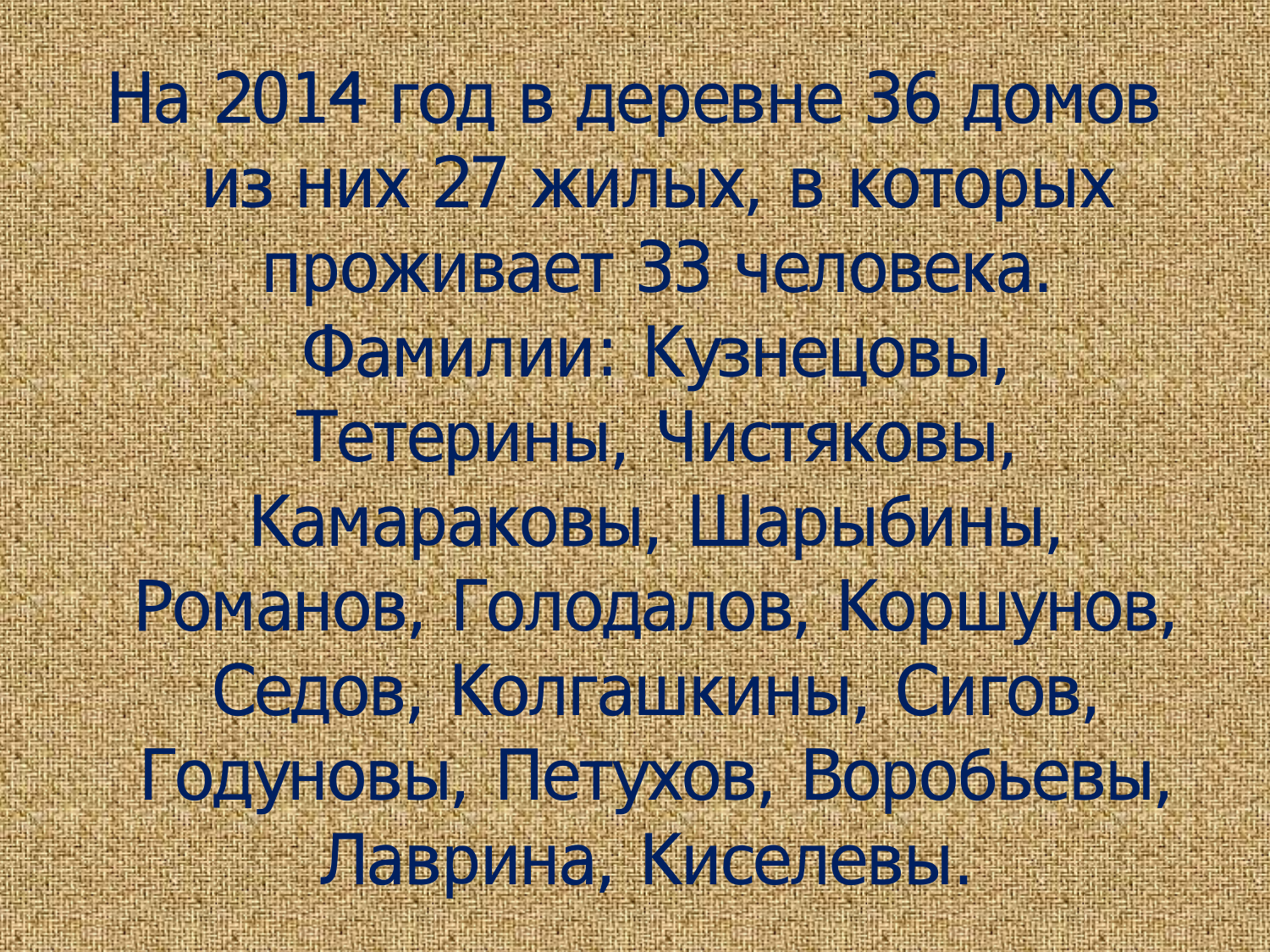

На 2014 год в деревне 36 домов из них 27 жилых, в которых проживает 33 человека. Фамилии: Кузнецовы, Тетерины, Чистяковы, Камараковы, Шарыбины, Романов, Голодалов, Коршунов, Седов, Колгашкины, Сигов, Годуновы, Петухов, Воробьевы, Лаврина, Киселевы.